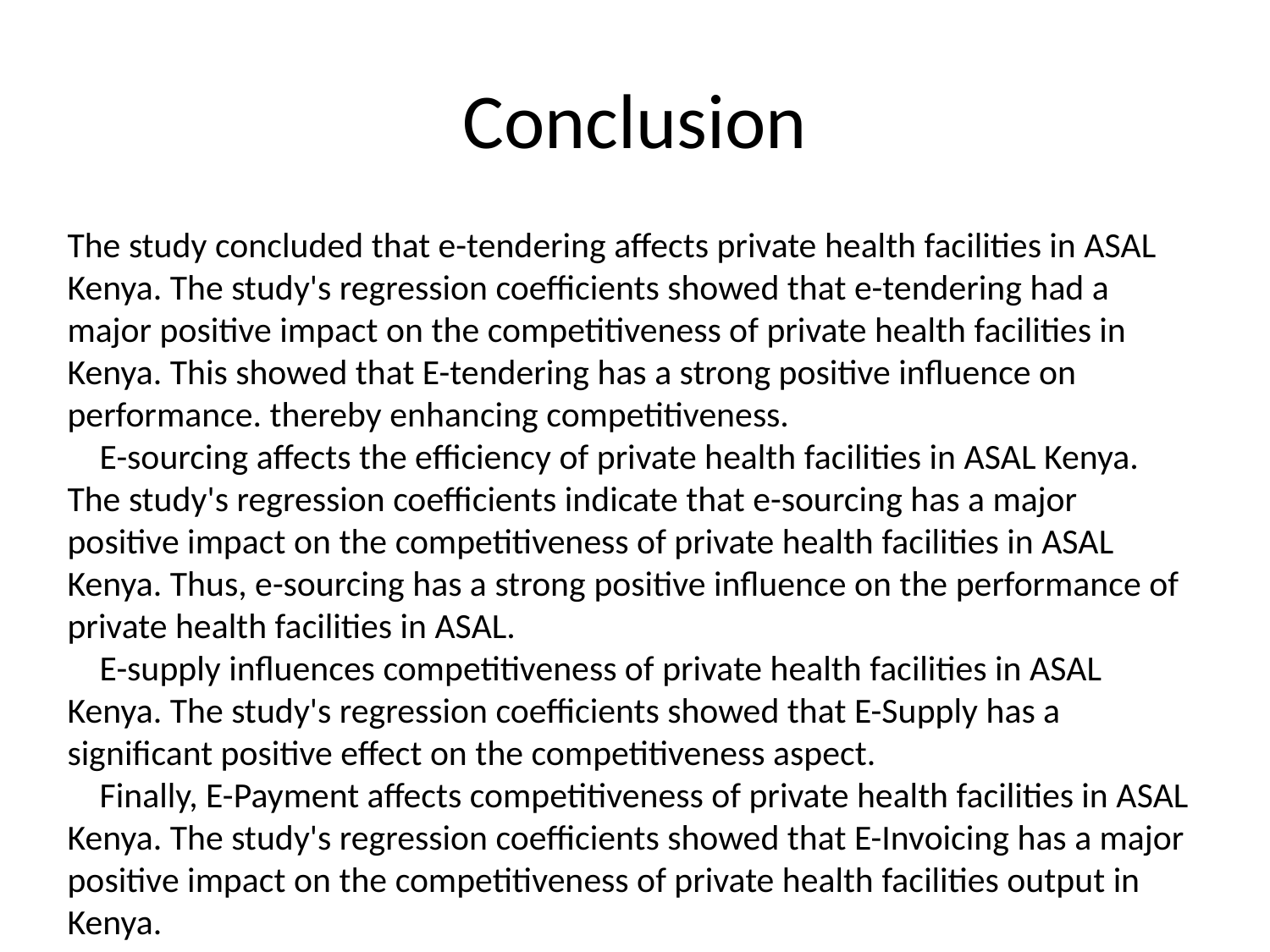

# Conclusion
The study concluded that e-tendering affects private health facilities in ASAL Kenya. The study's regression coefficients showed that e-tendering had a major positive impact on the competitiveness of private health facilities in Kenya. This showed that E-tendering has a strong positive influence on performance. thereby enhancing competitiveness.
    E-sourcing affects the efficiency of private health facilities in ASAL Kenya. The study's regression coefficients indicate that e-sourcing has a major positive impact on the competitiveness of private health facilities in ASAL Kenya. Thus, e-sourcing has a strong positive influence on the performance of private health facilities in ASAL.
    E-supply influences competitiveness of private health facilities in ASAL Kenya. The study's regression coefficients showed that E-Supply has a significant positive effect on the competitiveness aspect.
    Finally, E-Payment affects competitiveness of private health facilities in ASAL Kenya. The study's regression coefficients showed that E-Invoicing has a major positive impact on the competitiveness of private health facilities output in Kenya.